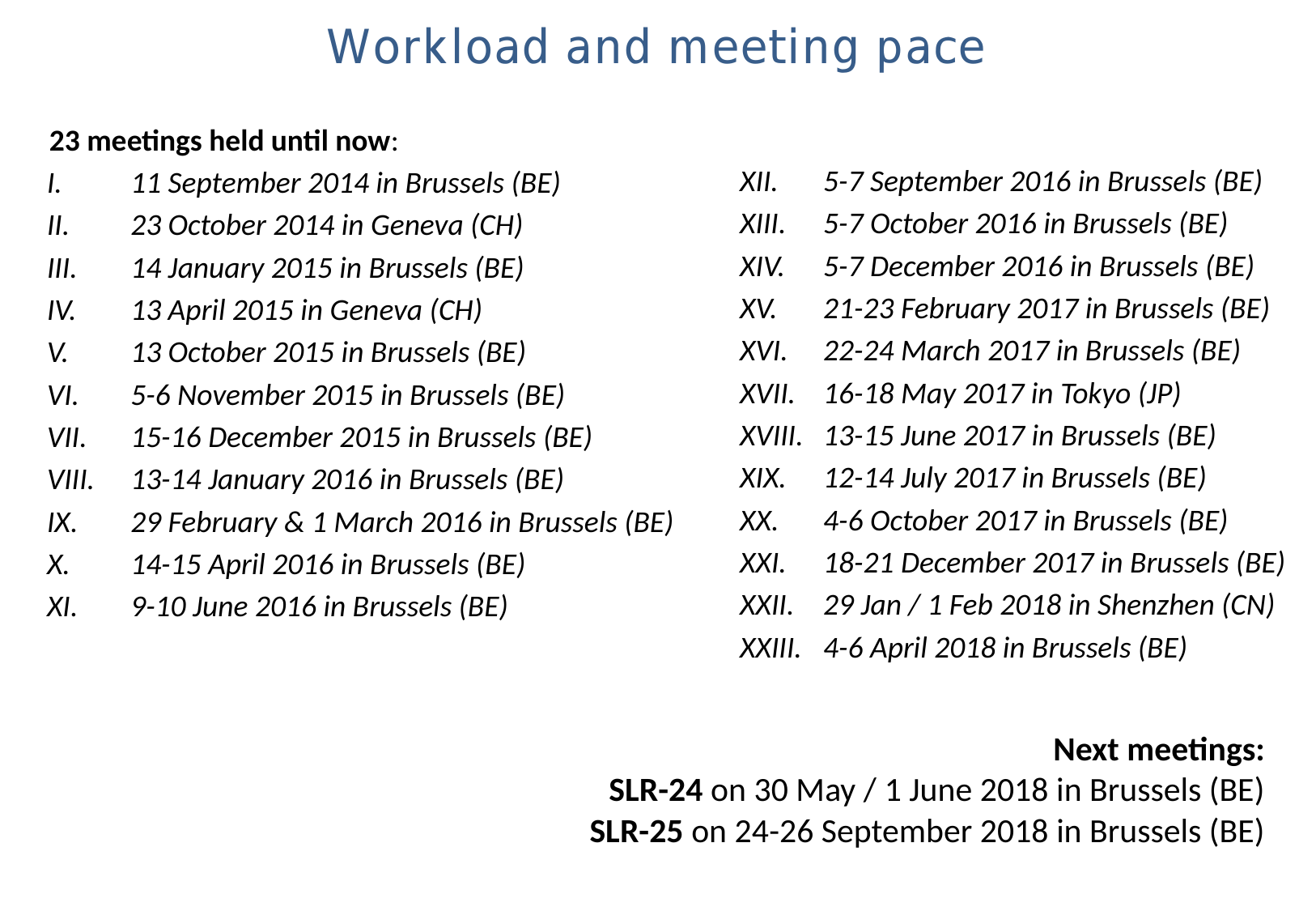

Workload and meeting pace
23 meetings held until now:
11 September 2014 in Brussels (BE)
23 October 2014 in Geneva (CH)
14 January 2015 in Brussels (BE)
13 April 2015 in Geneva (CH)
13 October 2015 in Brussels (BE)
5-6 November 2015 in Brussels (BE)
15-16 December 2015 in Brussels (BE)
13-14 January 2016 in Brussels (BE)
29 February & 1 March 2016 in Brussels (BE)
14-15 April 2016 in Brussels (BE)
9-10 June 2016 in Brussels (BE)

5-7 September 2016 in Brussels (BE)
5-7 October 2016 in Brussels (BE)
5-7 December 2016 in Brussels (BE)
21-23 February 2017 in Brussels (BE)
22-24 March 2017 in Brussels (BE)
16-18 May 2017 in Tokyo (JP)
13-15 June 2017 in Brussels (BE)
12-14 July 2017 in Brussels (BE)
4-6 October 2017 in Brussels (BE)
18-21 December 2017 in Brussels (BE)
29 Jan / 1 Feb 2018 in Shenzhen (CN)
4-6 April 2018 in Brussels (BE)
Next meetings:
SLR-24 on 30 May / 1 June 2018 in Brussels (BE)
SLR-25 on 24-26 September 2018 in Brussels (BE)